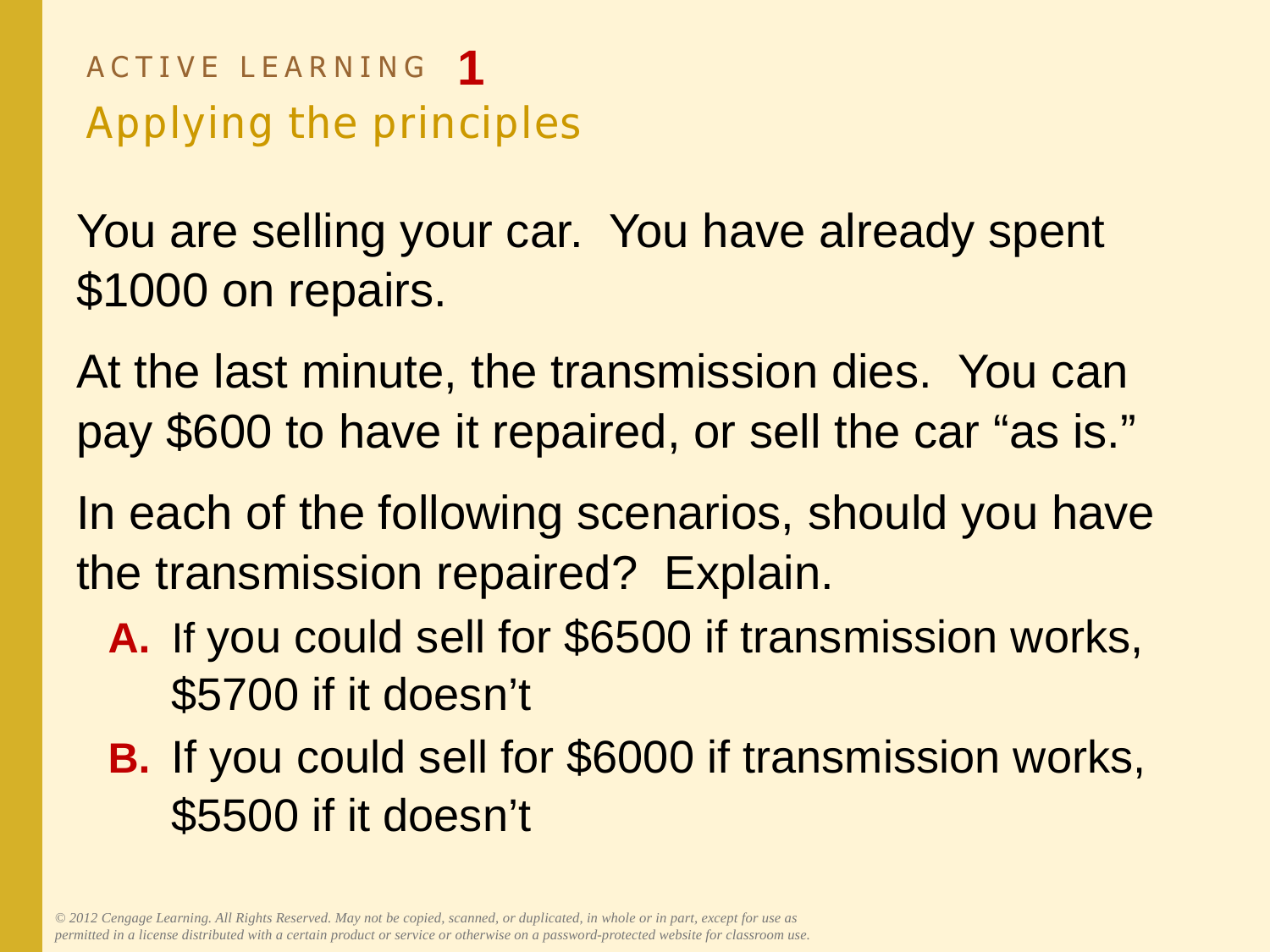

# ACTIVE LEARNING   1 Applying the principles
You are selling your car.  You have already spent $1000 on repairs.
At the last minute, the transmission dies.  You can pay $600 to have it repaired, or sell the car “as is.”
In each of the following scenarios, should you have the transmission repaired?  Explain.
A.	If you could sell for $6500 if transmission works, $5700 if it doesn’t
B.	If you could sell for $6000 if transmission works,
$5500 if it doesn’t
© 2012 Cengage Learning. All Rights Reserved. May not be copied, scanned, or duplicated, in whole or in part, except for use as permitted in a license distributed with a certain product or service or otherwise on a password-protected website for classroom use.